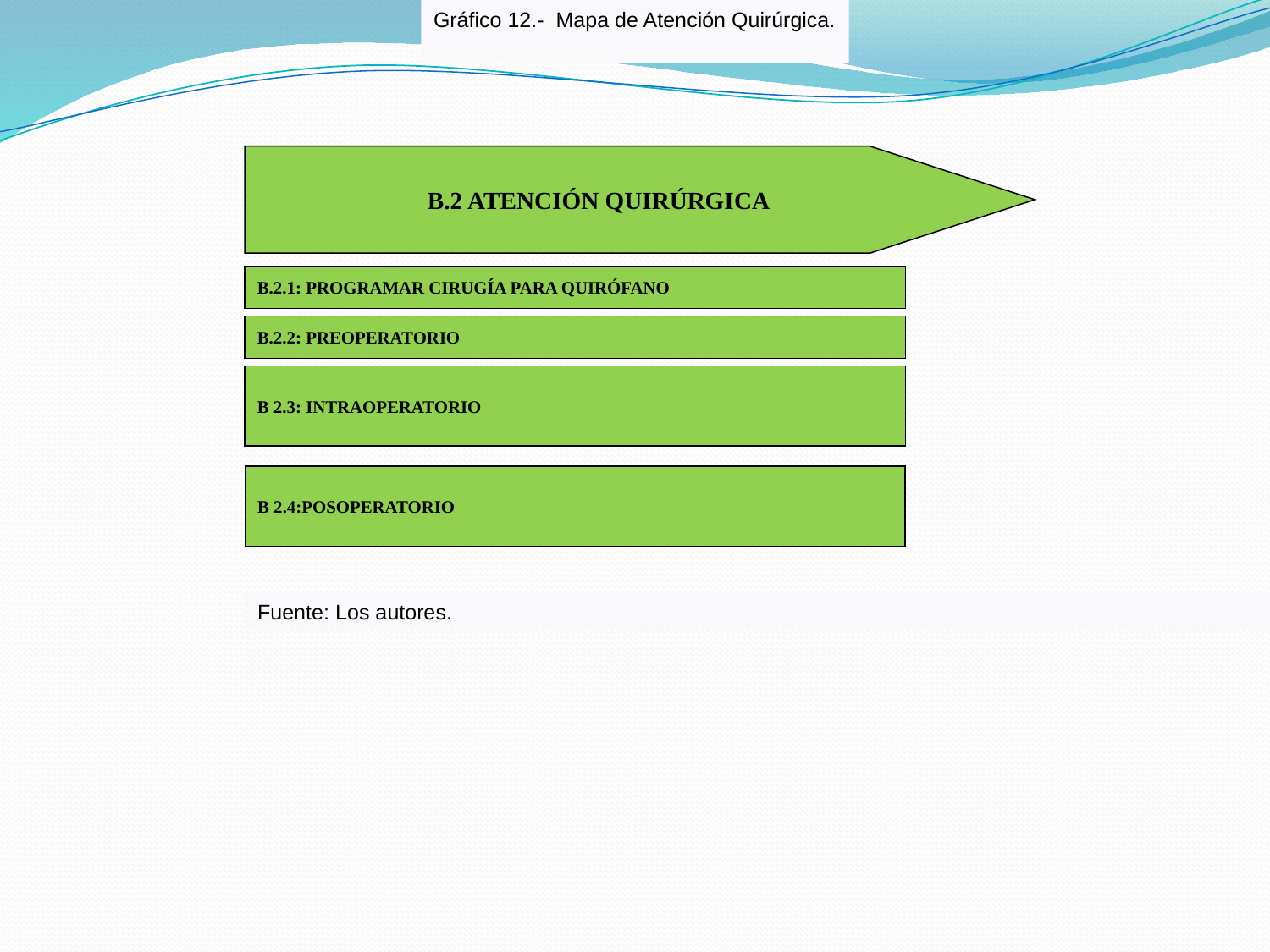

Gráfico 12.-  Mapa de Atención Quirúrgica.

B.2 ATENCIÓN QUIRÚRGICA
B.2.1: PROGRAMAR CIRUGÍA PARA QUIRÓFANO
B.2.2: PREOPERATORIO
B 2.3: INTRAOPERATORIO
B 2.4:POSOPERATORIO
Fuente: Los autores.